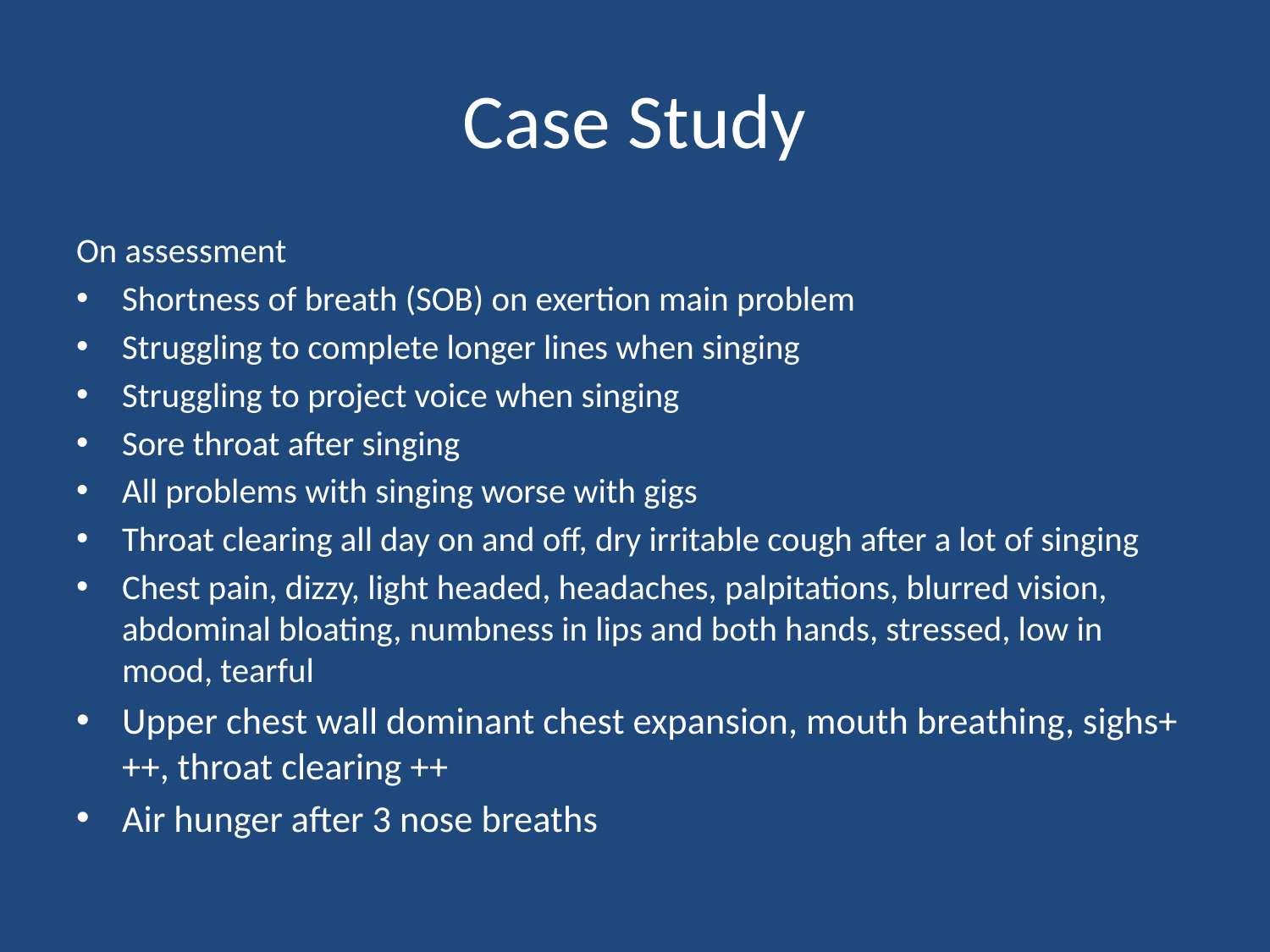

# Case Study
On assessment
Shortness of breath (SOB) on exertion main problem
Struggling to complete longer lines when singing
Struggling to project voice when singing
Sore throat after singing
All problems with singing worse with gigs
Throat clearing all day on and off, dry irritable cough after a lot of singing
Chest pain, dizzy, light headed, headaches, palpitations, blurred vision, abdominal bloating, numbness in lips and both hands, stressed, low in mood, tearful
Upper chest wall dominant chest expansion, mouth breathing, sighs+++, throat clearing ++
Air hunger after 3 nose breaths